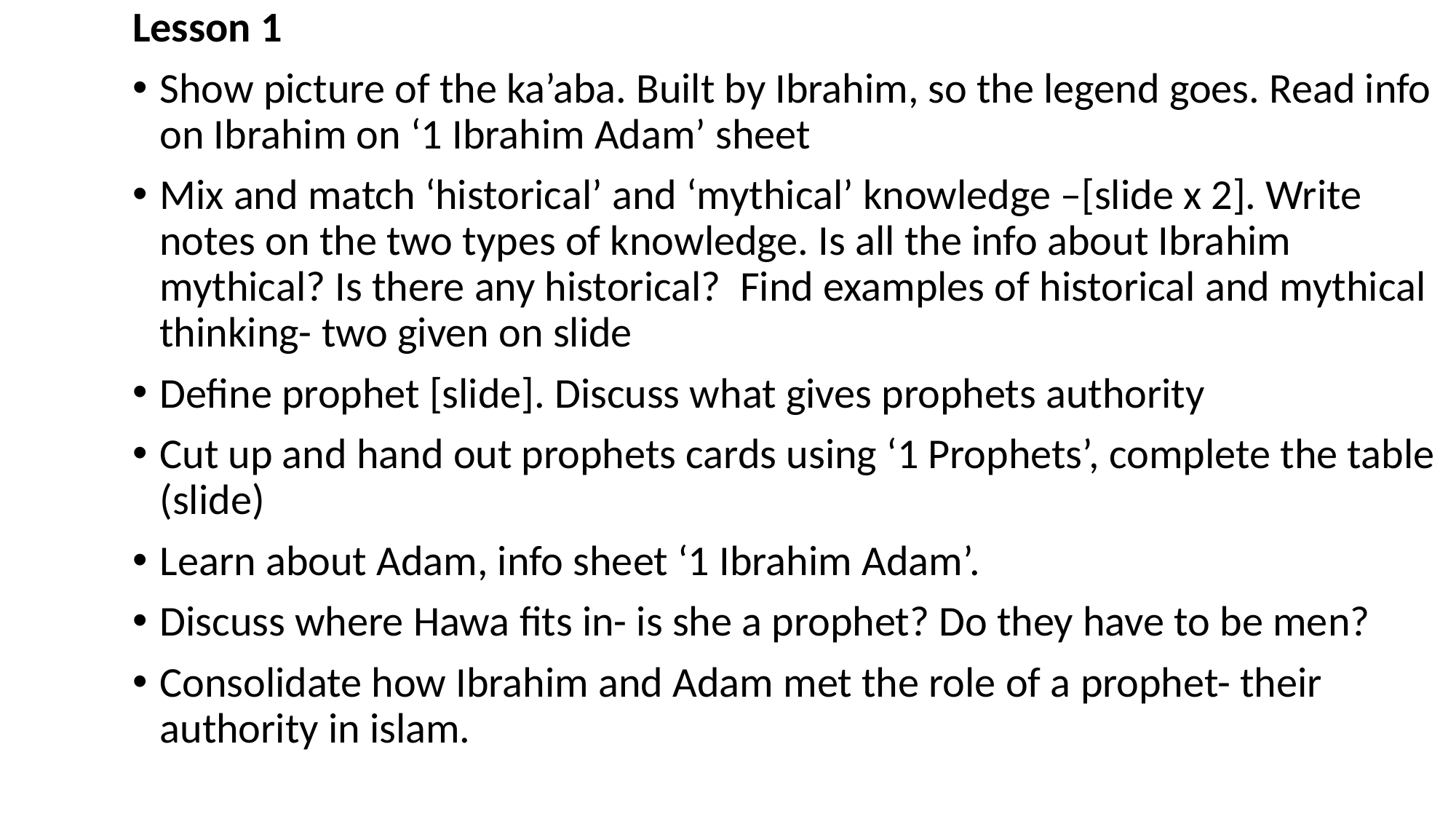

Lesson 1
Show picture of the ka’aba. Built by Ibrahim, so the legend goes. Read info on Ibrahim on ‘1 Ibrahim Adam’ sheet
Mix and match ‘historical’ and ‘mythical’ knowledge –[slide x 2]. Write notes on the two types of knowledge. Is all the info about Ibrahim mythical? Is there any historical?  Find examples of historical and mythical thinking- two given on slide
Define prophet [slide]. Discuss what gives prophets authority
Cut up and hand out prophets cards using ‘1 Prophets’, complete the table (slide)
Learn about Adam, info sheet ‘1 Ibrahim Adam’.
Discuss where Hawa fits in- is she a prophet? Do they have to be men?
Consolidate how Ibrahim and Adam met the role of a prophet- their authority in islam.